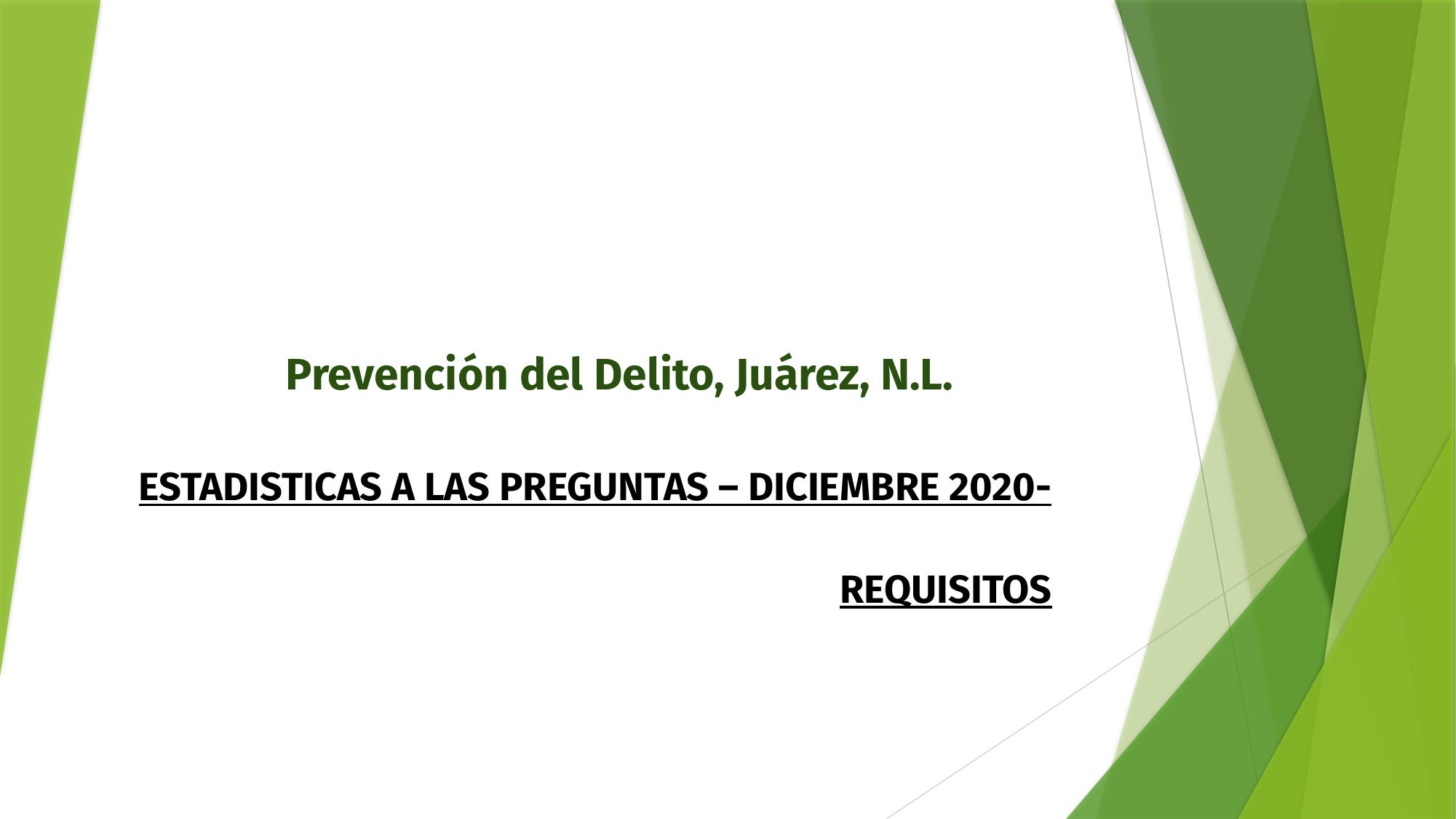

# Prevención del Delito, Juárez, N.L.

ESTADISTICAS A LAS PREGUNTAS – DICIEMBRE 2020-

REQUISITOS